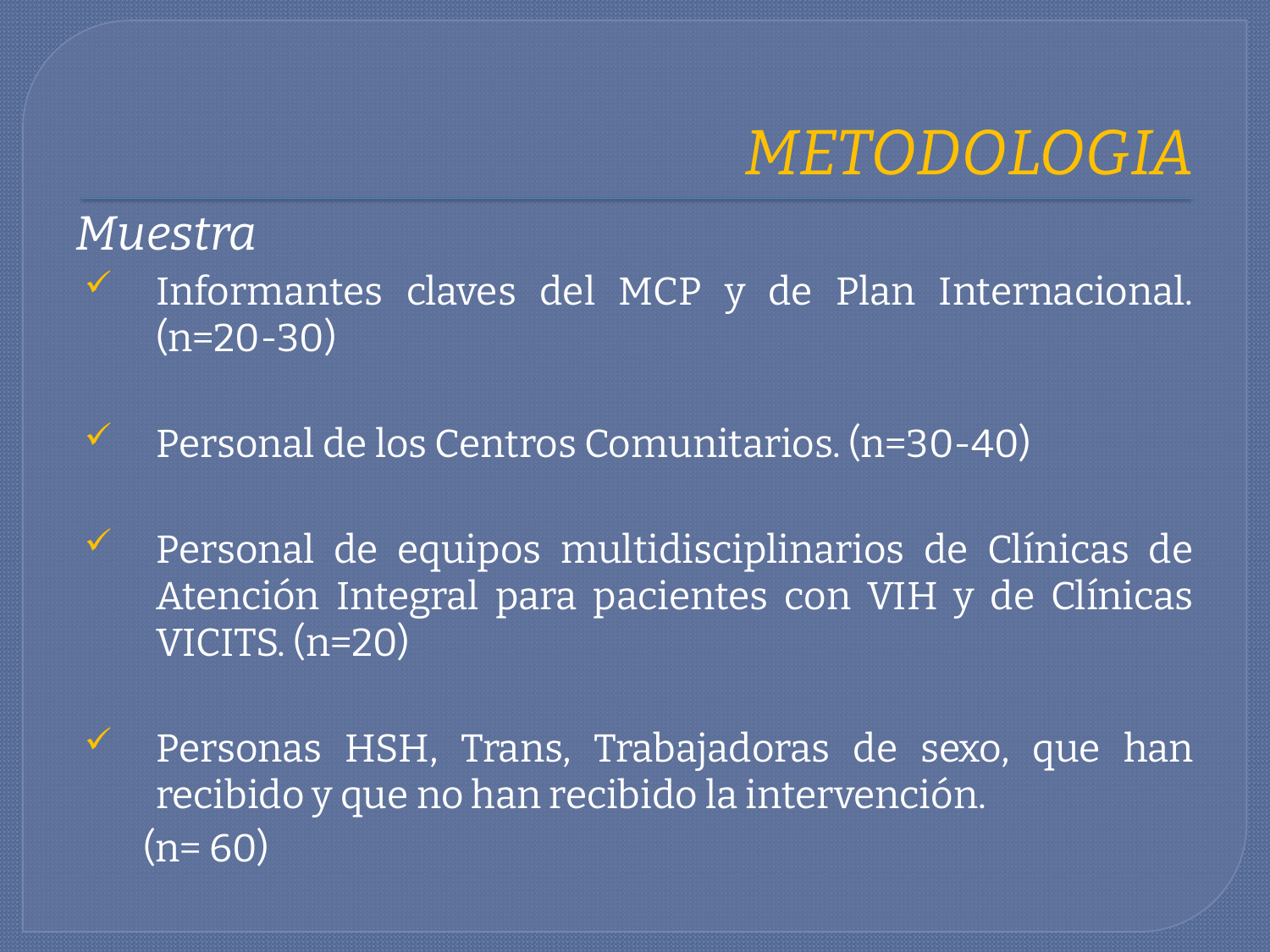

# METODOLOGIA
Muestra
Informantes claves del MCP y de Plan Internacional. (n=20-30)

Personal de los Centros Comunitarios. (n=30-40)

Personal de equipos multidisciplinarios de Clínicas de Atención Integral para pacientes con VIH y de Clínicas VICITS. (n=20)

Personas HSH, Trans, Trabajadoras de sexo, que han recibido y que no han recibido la intervención.
      (n= 60)